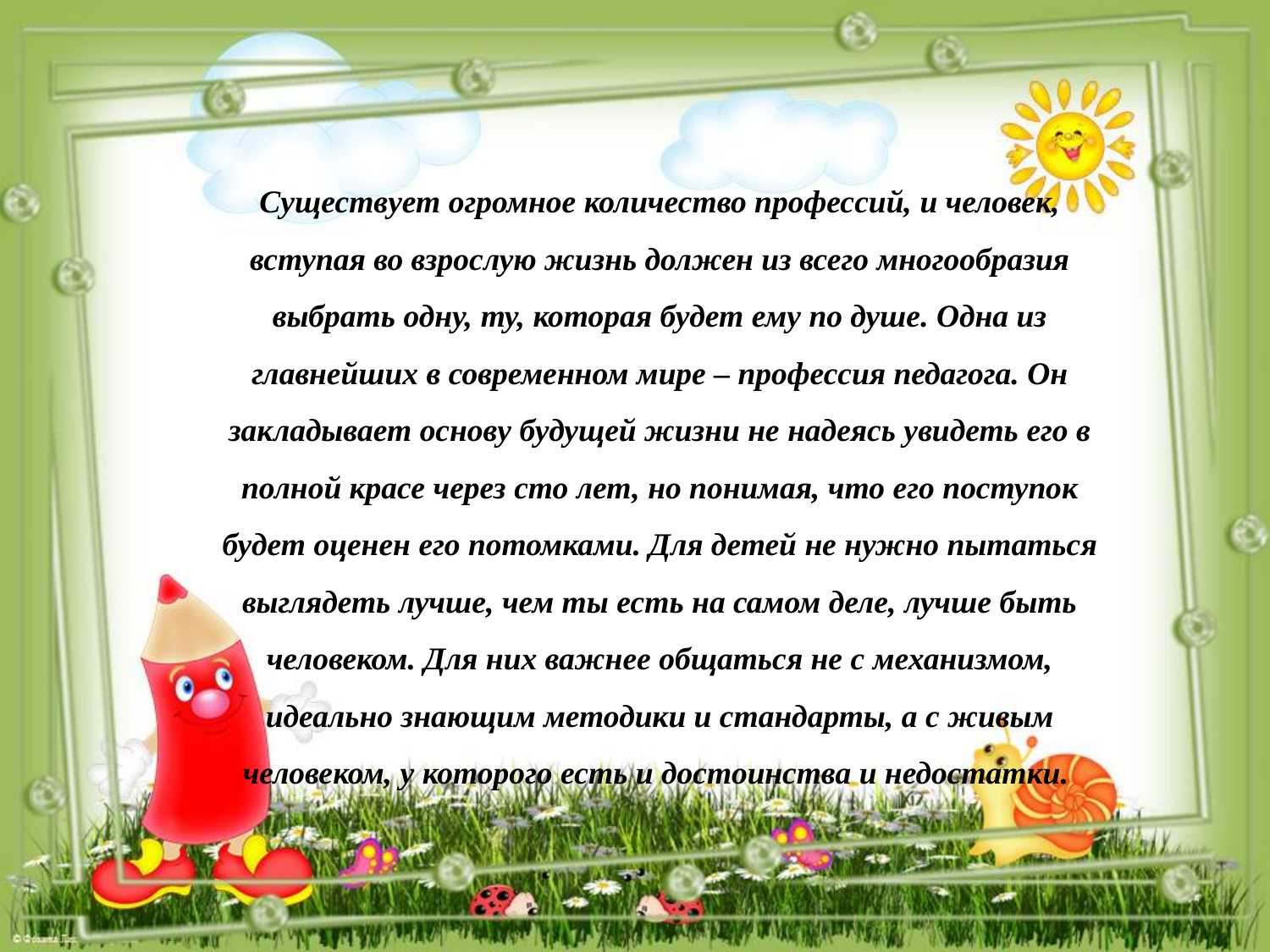

Существует огромное количество профессий, и человек, вступая во взрослую жизнь должен из всего многообразия выбрать одну, ту, которая будет ему по душе. Одна из главнейших в современном мире – профессия педагога. Он закладывает основу будущей жизни не надеясь увидеть его в полной красе через сто лет, но понимая, что его поступок будет оценен его потомками. Для детей не нужно пытаться выглядеть лучше, чем ты есть на самом деле, лучше быть человеком. Для них важнее общаться не с механизмом, идеально знающим методики и стандарты, а с живым человеком, у которого есть и достоинства и недостатки.